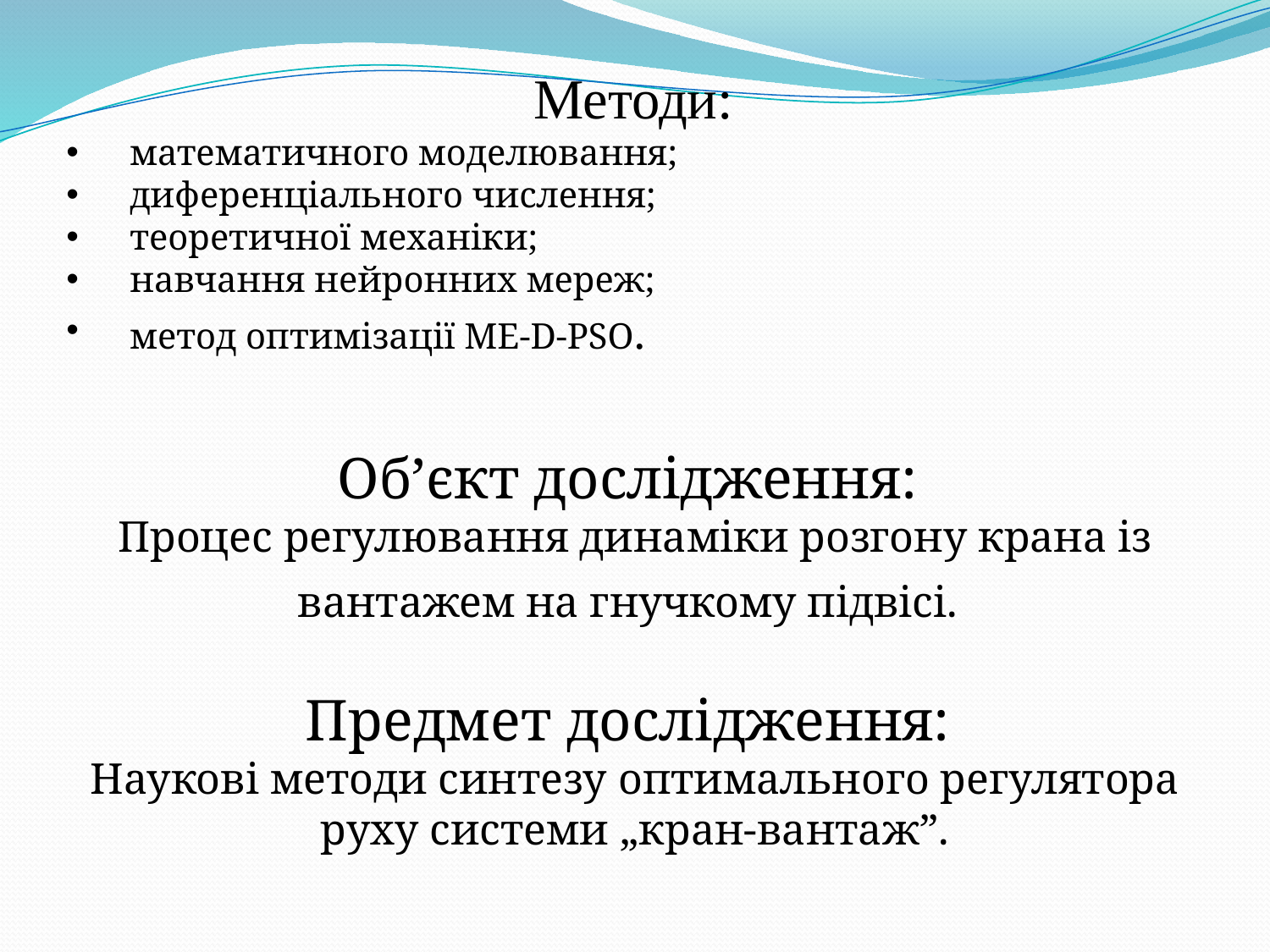

Методи:
математичного моделювання;
диференціального числення;
теоретичної механіки;
навчання нейронних мереж;
метод оптимізації ME-D-PSO.
Об’єкт дослідження:
Процес регулювання динаміки розгону крана із вантажем на гнучкому підвісі.
Предмет дослідження:
Наукові методи синтезу оптимального регулятора руху системи „кран-вантаж”.